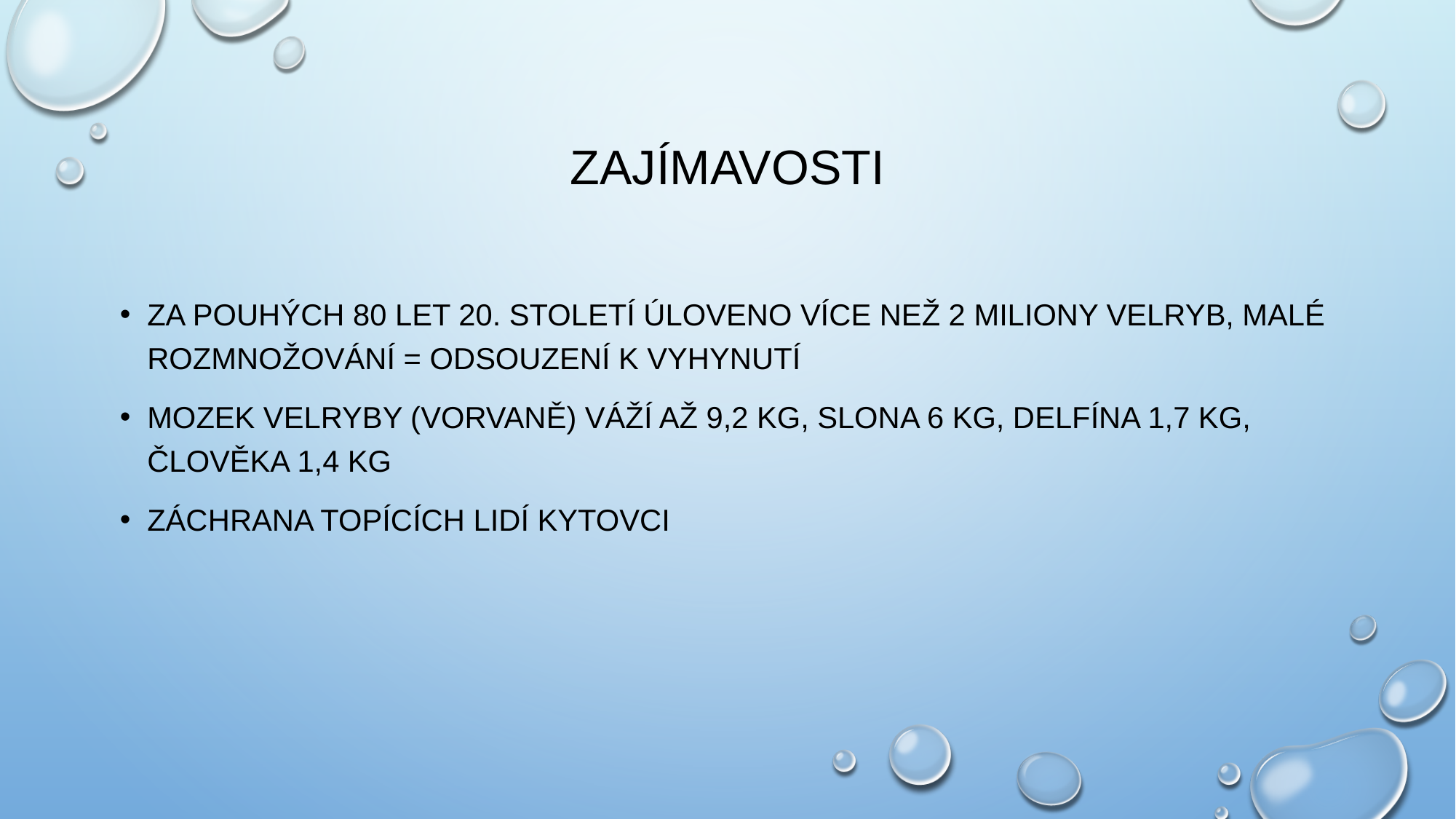

# ZAJÍMAVOSTI
Za pouhých 80 let 20. století ÚLOVENO více než 2 miliony velryb, MALÉ ROZMNOŽOVÁNÍ = ODSOUZENÍ K VYHYNUTÍ
Mozek velryby (vorvaně) váží až 9,2 kg, slona 6 kg, delfína 1,7 kg, člověka 1,4 kg
ZÁCHRANA TOPÍCÍCH LIDÍ KYTOVCI